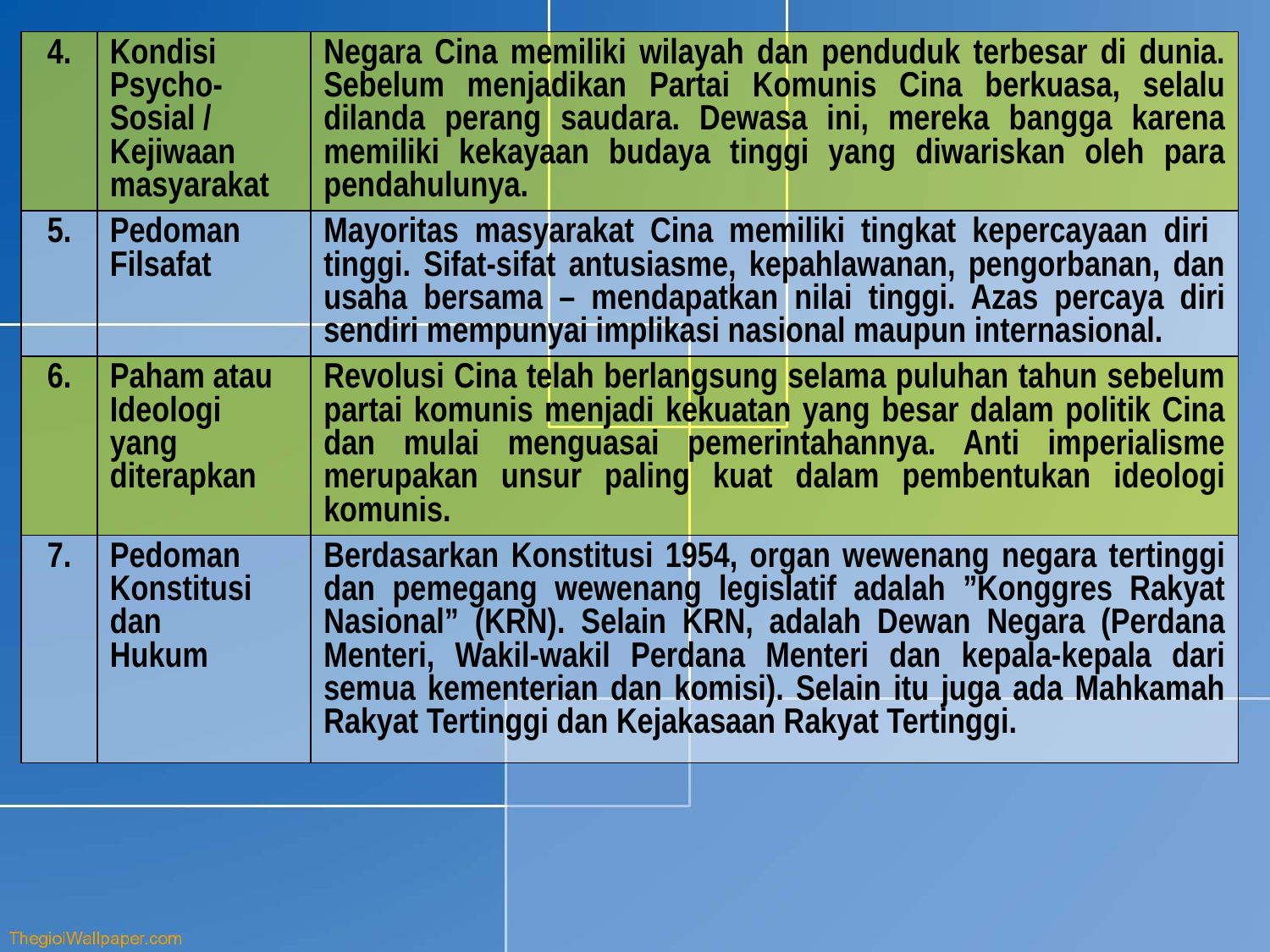

| 4. | Kondisi Psycho-Sosial / Kejiwaan masyarakat | Negara Cina memiliki wilayah dan penduduk terbesar di dunia. Sebelum menjadikan Partai Komunis Cina berkuasa, selalu dilanda perang saudara. Dewasa ini, mereka bangga karena memiliki kekayaan budaya tinggi yang diwariskan oleh para pendahulunya. |
| --- | --- | --- |
| 5. | Pedoman Filsafat | Mayoritas masyarakat Cina memiliki tingkat kepercayaan diri tinggi. Sifat-sifat antusiasme, kepahlawanan, pengorbanan, dan usaha bersama – mendapatkan nilai tinggi. Azas percaya diri sendiri mempunyai implikasi nasional maupun internasional. |
| 6. | Paham atau Ideologi yang diterapkan | Revolusi Cina telah berlangsung selama puluhan tahun sebelum partai komunis menjadi kekuatan yang besar dalam politik Cina dan mulai menguasai pemerintahannya. Anti imperialisme merupakan unsur paling kuat dalam pembentukan ideologi komunis. |
| 7. | Pedoman Konstitusi dan Hukum | Berdasarkan Konstitusi 1954, organ wewenang negara tertinggi dan pemegang wewenang legislatif adalah ”Konggres Rakyat Nasional” (KRN). Selain KRN, adalah Dewan Negara (Perdana Menteri, Wakil-wakil Perdana Menteri dan kepala-kepala dari semua kementerian dan komisi). Selain itu juga ada Mahkamah Rakyat Tertinggi dan Kejakasaan Rakyat Tertinggi. |